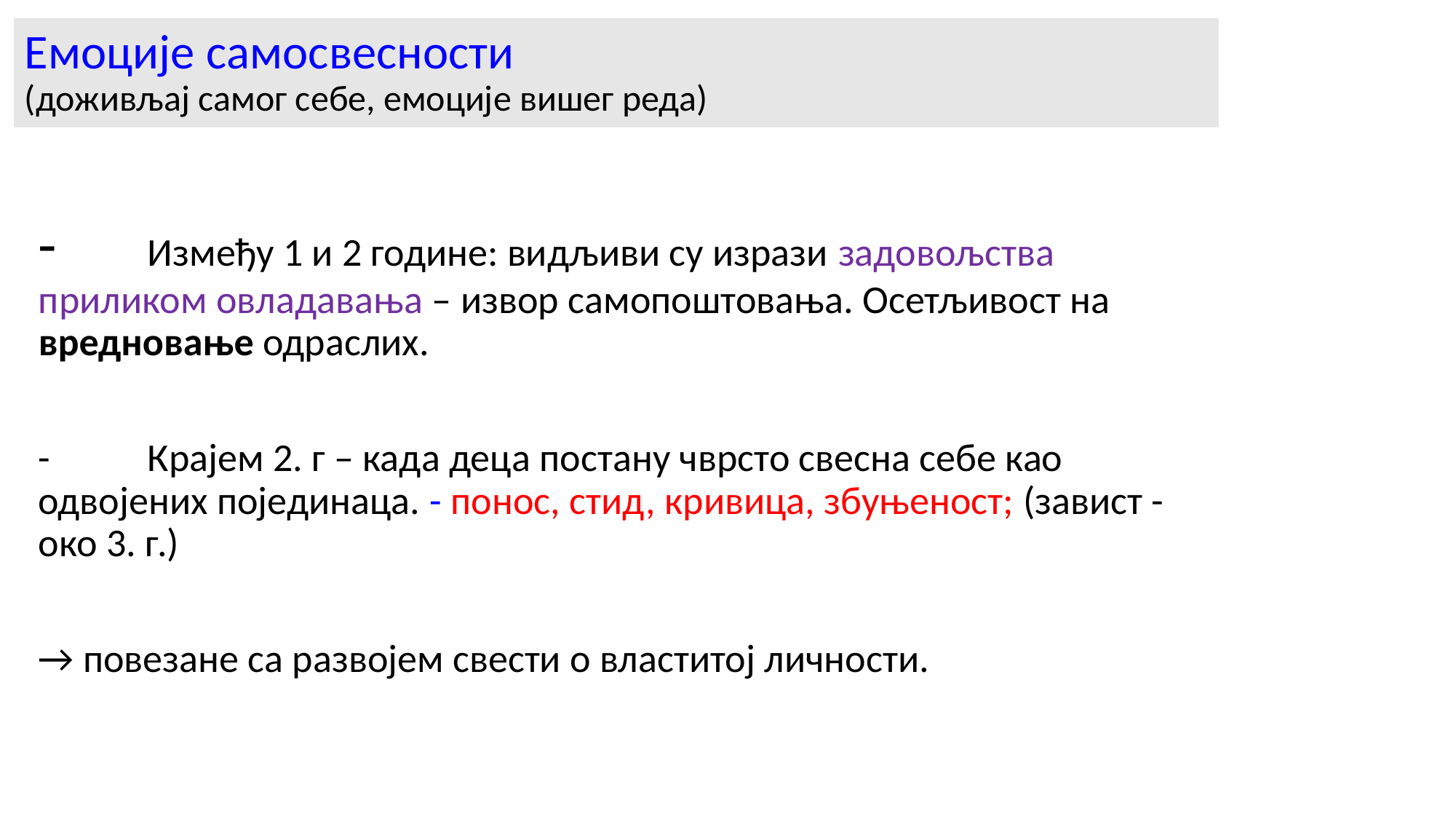

# Емоције самосвесности (доживљај самог себе, емоције вишег реда)

- 	Између 1 и 2 године: видљиви су изрази задовољства приликом овладавања – извор самопоштовања. Осетљивост на вредновање одраслих.

-	Крајем 2. г – када деца постану чврсто свесна себе као одвојених појединаца. - понос, стид, кривица, збуњеност; (завист - око 3. г.)

→ повезане са развојем свести о властитој личности.